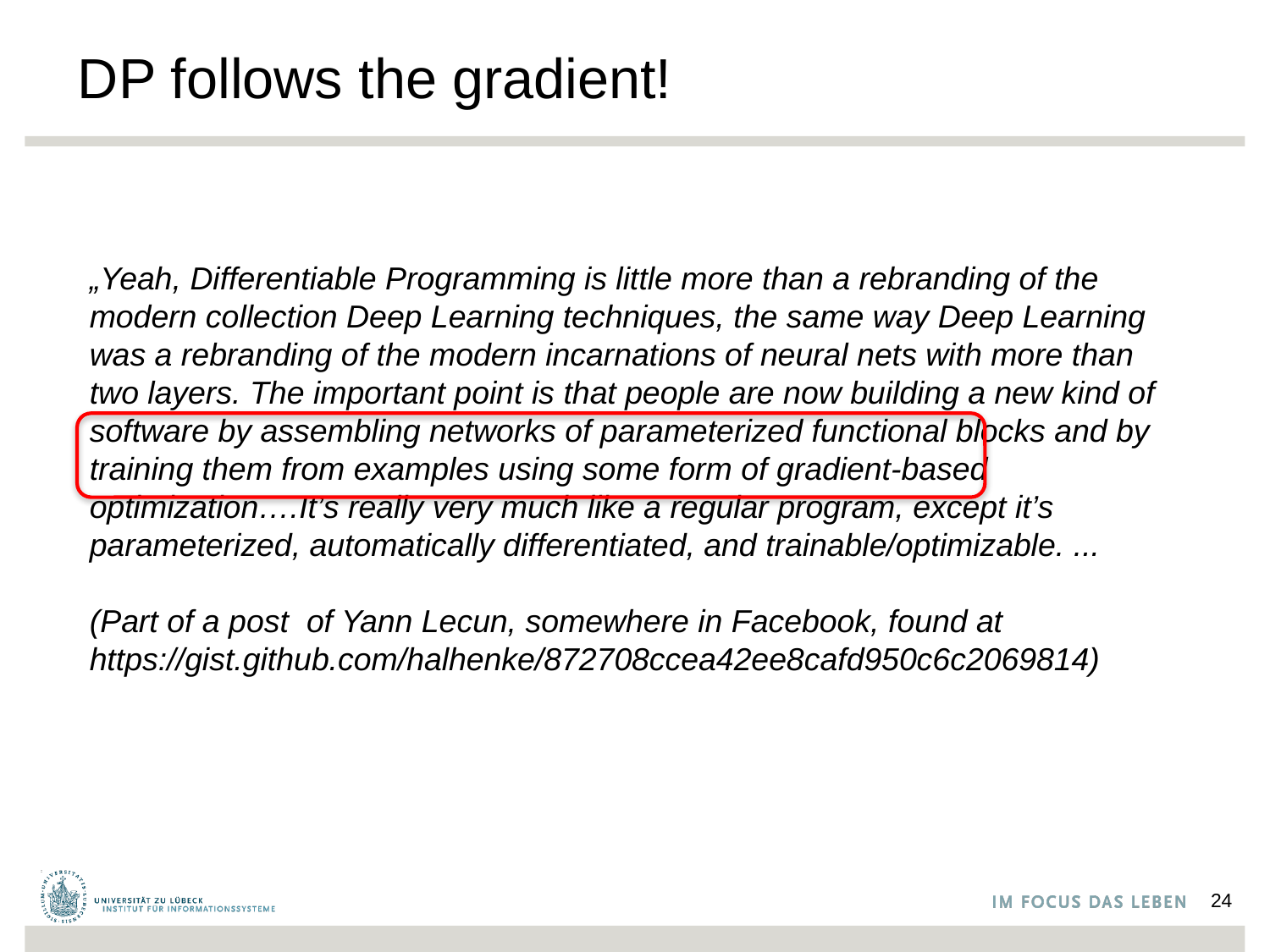

# DP follows the gradient!
„Yeah, Differentiable Programming is little more than a rebranding of the modern collection Deep Learning techniques, the same way Deep Learning was a rebranding of the modern incarnations of neural nets with more than two layers. The important point is that people are now building a new kind of software by assembling networks of parameterized functional blocks and by training them from examples using some form of gradient-based optimization….It’s really very much like a regular program, except it’s parameterized, automatically differentiated, and trainable/optimizable. ...

(Part of a post  of Yann Lecun, somewhere in Facebook, found at https://gist.github.com/halhenke/872708ccea42ee8cafd950c6c2069814)

24